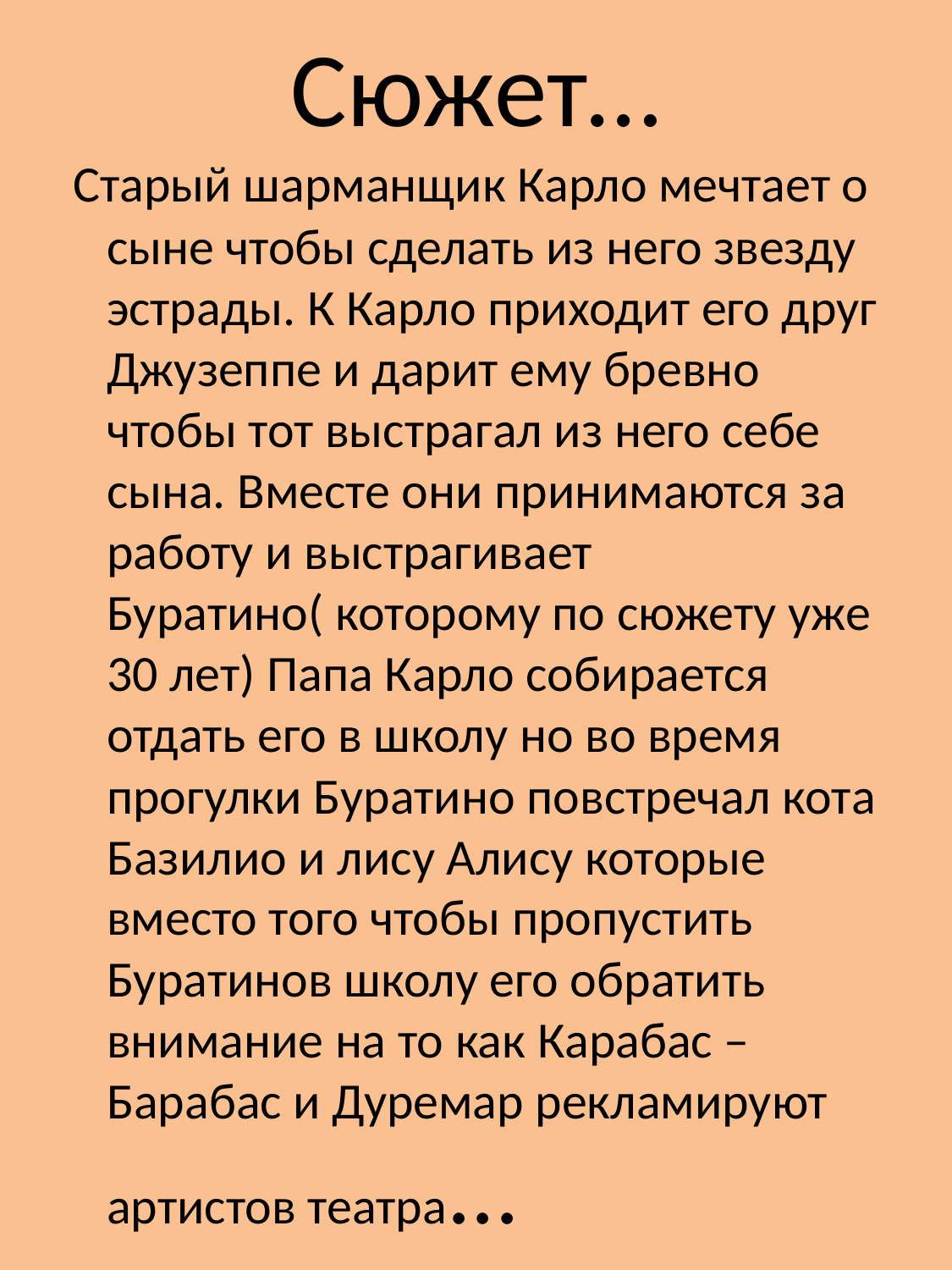

# Сюжет…
 Старый шарманщик Карло мечтает о сыне чтобы сделать из него звезду эстрады. К Карло приходит его друг Джузеппе и дарит ему бревно чтобы тот выстрагал из него себе сына. Вместе они принимаются за работу и выстрагивает Буратино( которому по сюжету уже 30 лет) Папа Карло собирается отдать его в школу но во время прогулки Буратино повстречал кота Базилио и лису Алису которые вместо того чтобы пропустить Буратинов школу его обратить внимание на то как Карабас – Барабас и Дуремар рекламируют артистов театра...